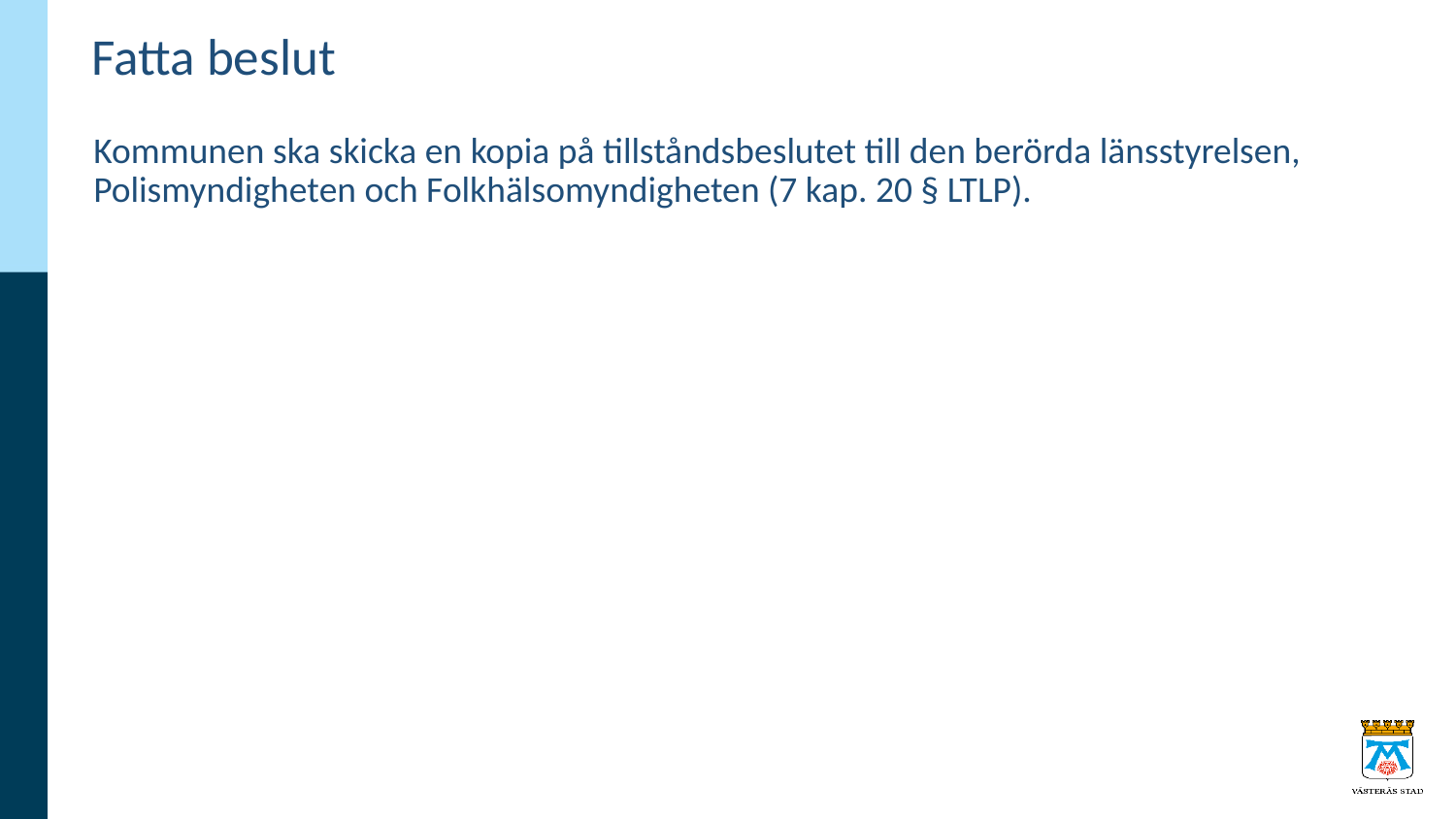

# Fatta beslut
Kommunen ska skicka en kopia på tillståndsbeslutet till den berörda länsstyrelsen, Polismyndigheten och Folkhälsomyndigheten (7 kap. 20 § LTLP).